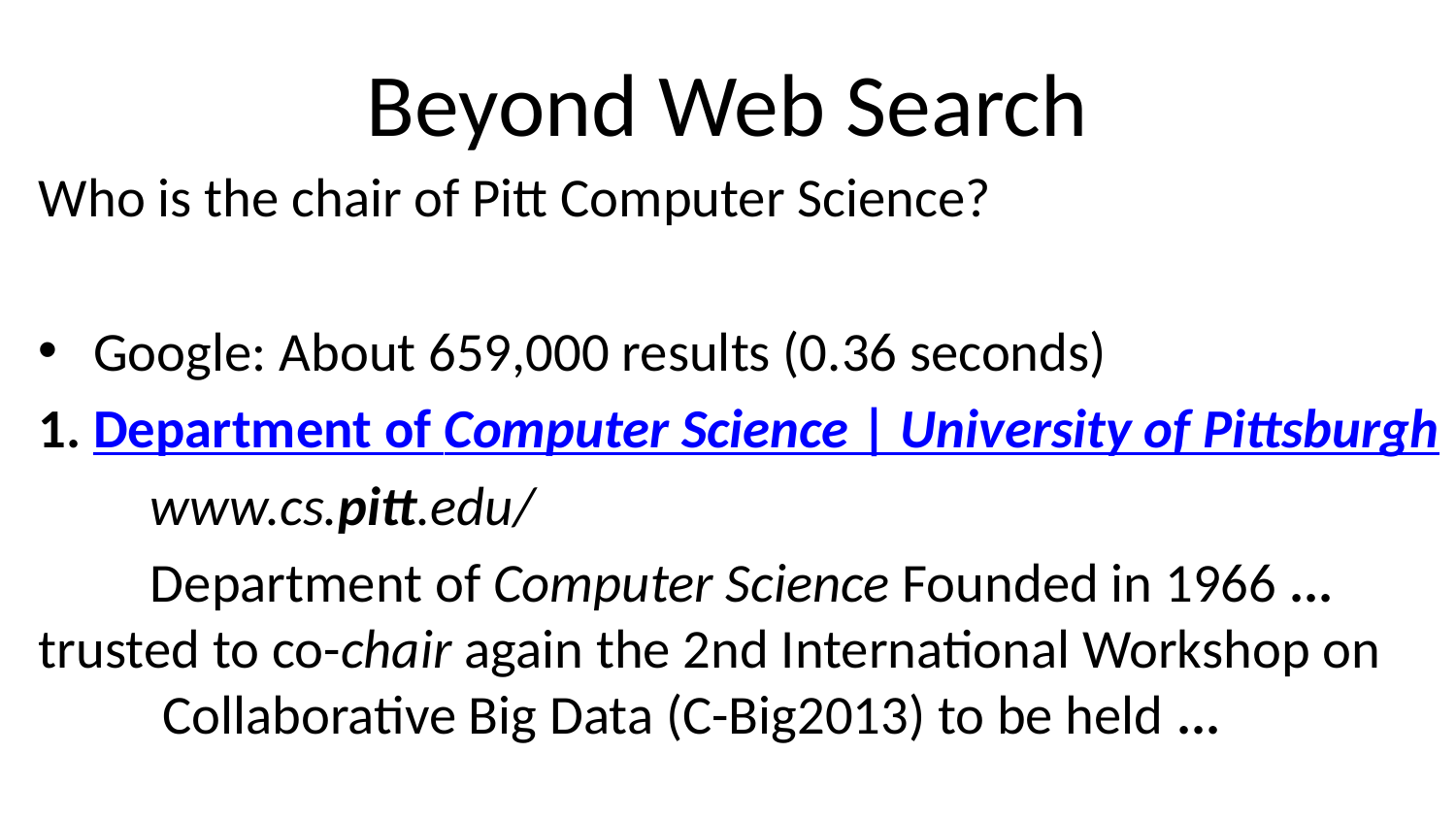

# Beyond Web Search
Who is the chair of Pitt Computer Science?

Google: About 659,000 results (0.36 seconds)
Department of Computer Science | University of Pittsburgh
         www.cs.pitt.edu/‎
         Department of Computer Science Founded in 1966 ... trusted to co-chair again the 2nd International Workshop on               Collaborative Big Data (C-Big2013) to be held ...